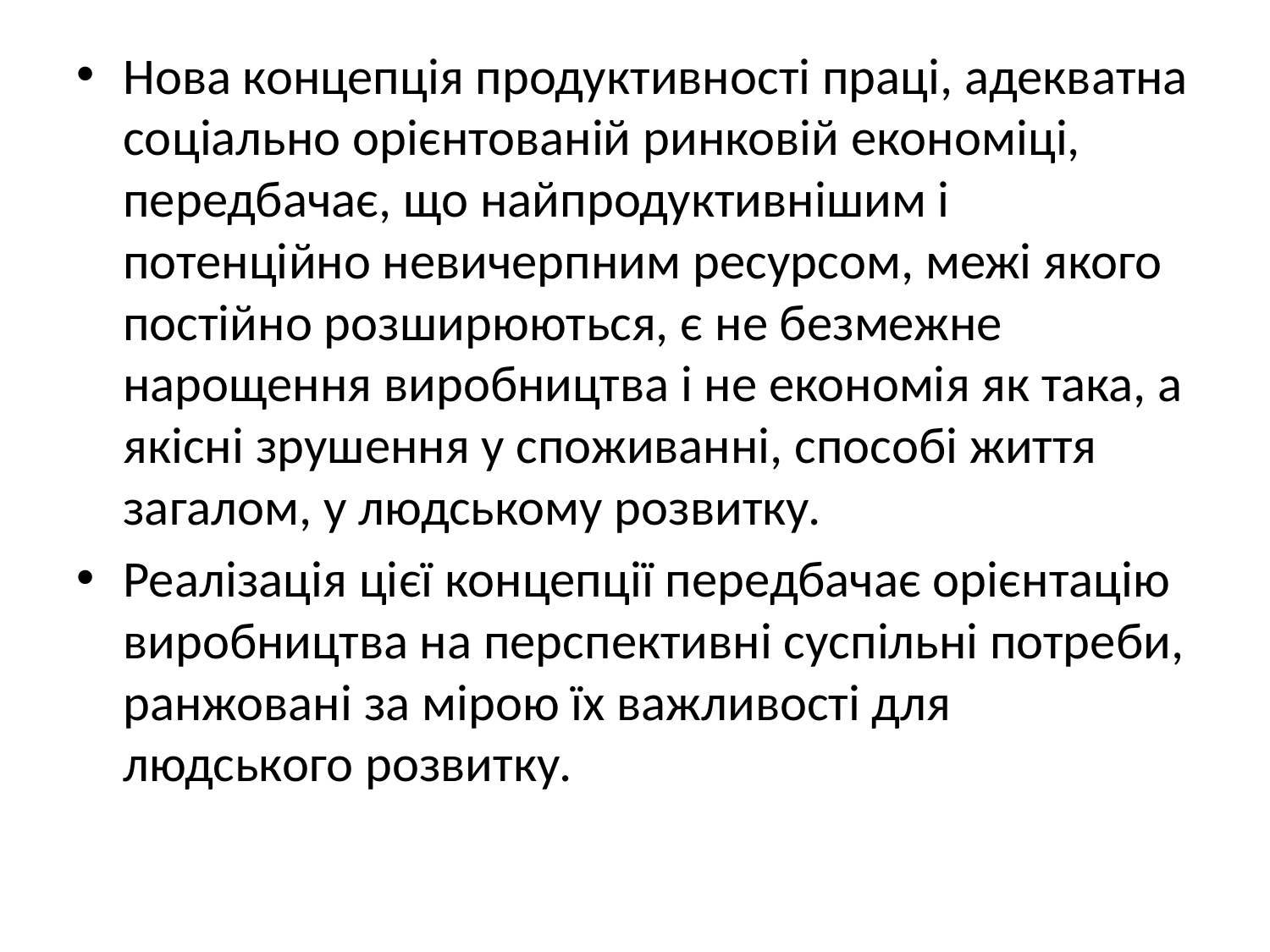

Нова концепція продуктивності праці, адекватна соціально орієнтованій ринковій економіці, передбачає, що найпродуктивнішим і потенційно невичерпним ресурсом, межі якого постійно розширюються, є не безмежне нарощення виробництва і не економія як така, а якісні зрушення у споживанні, способі життя загалом, у людському розвитку.
Реалізація цієї концепції передбачає орієнтацію виробництва на перспективні суспільні потреби, ранжовані за мірою їх важливості для людського розвитку.